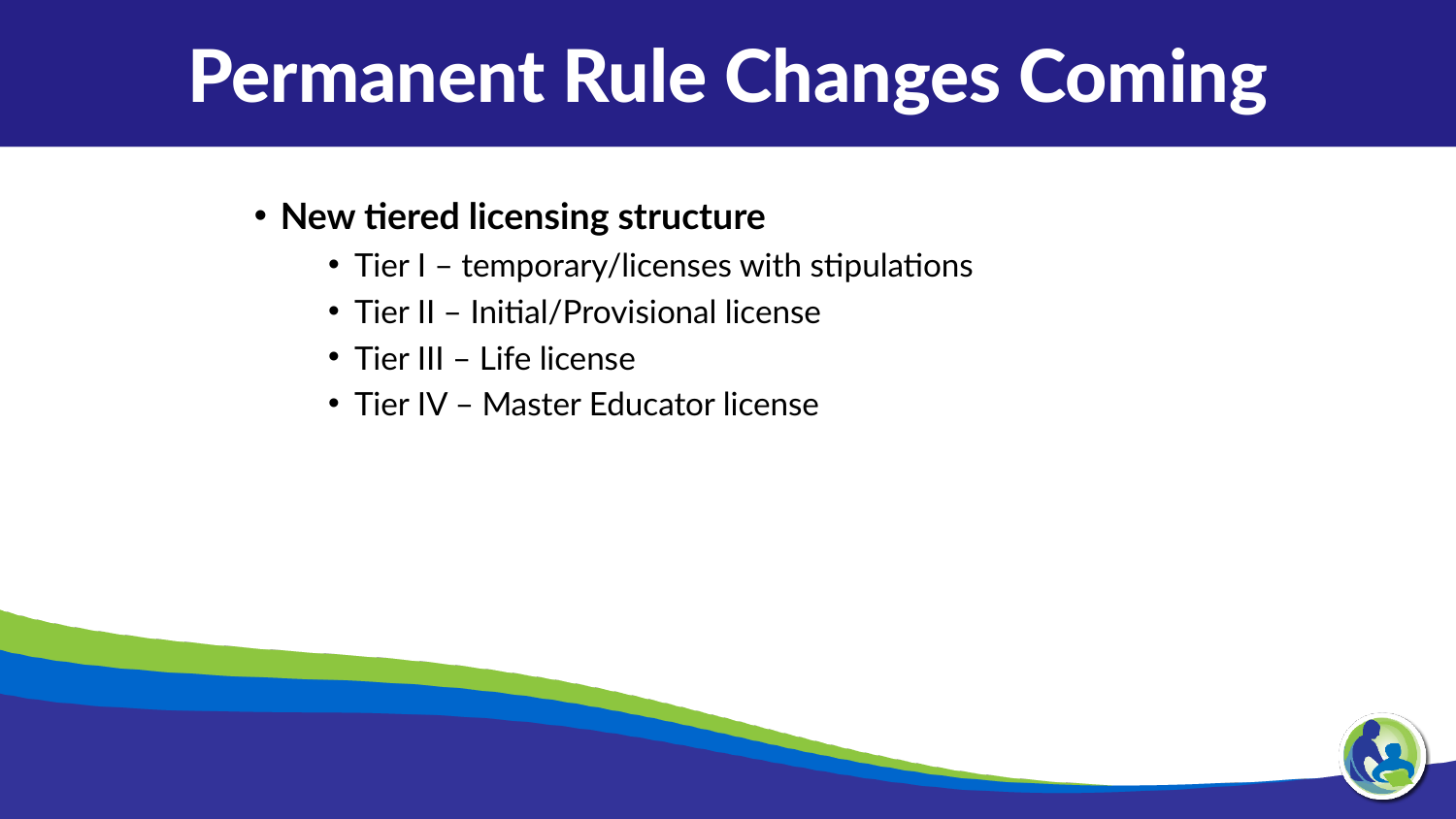

Permanent Rule Changes Coming
New tiered licensing structure
Tier I – temporary/licenses with stipulations
Tier II – Initial/Provisional license
Tier III – Life license
Tier IV – Master Educator license